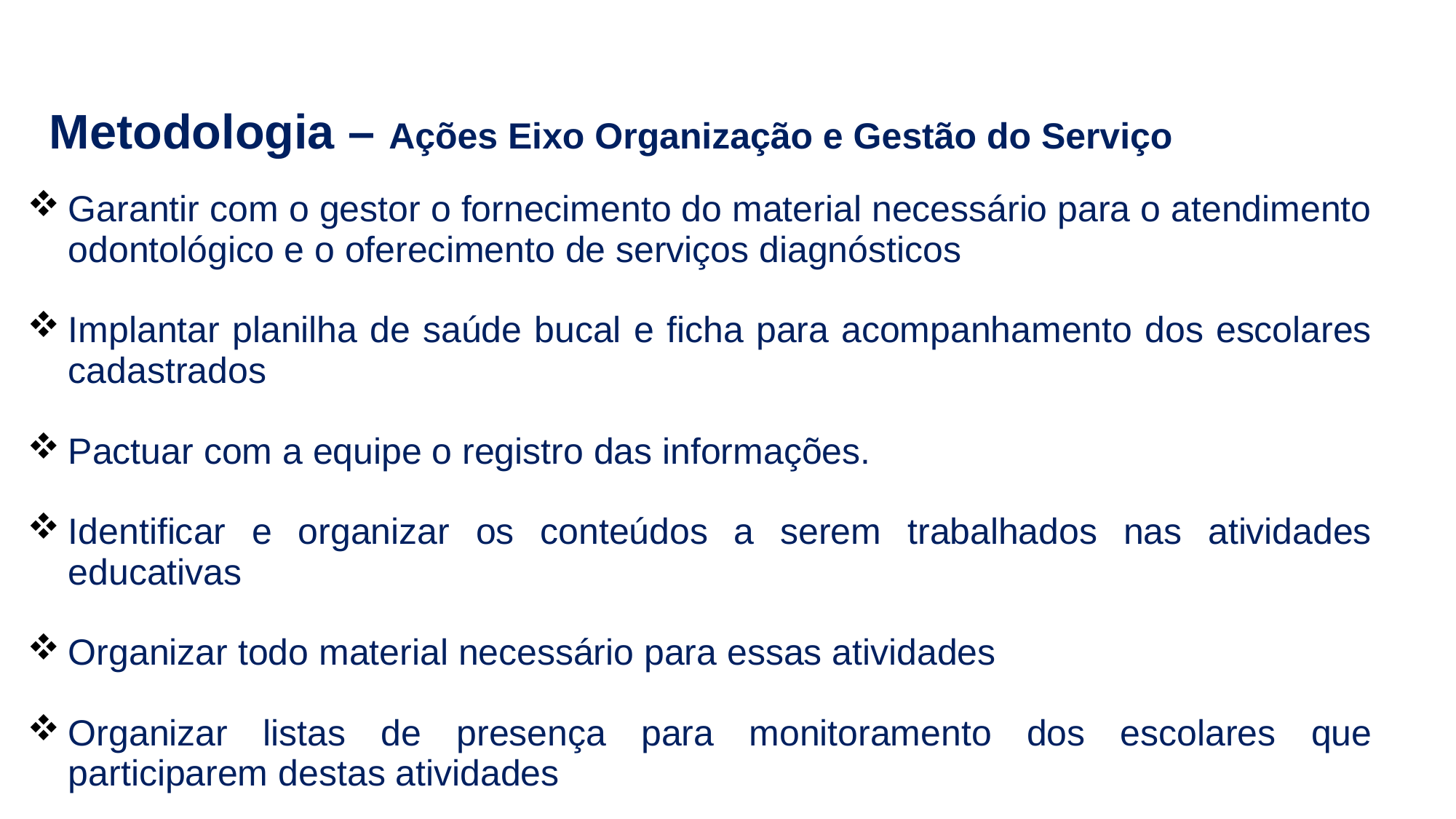

Metodologia – Ações Eixo Organização e Gestão do Serviço
Garantir com o gestor o fornecimento do material necessário para o atendimento odontológico e o oferecimento de serviços diagnósticos
Implantar planilha de saúde bucal e ficha para acompanhamento dos escolares cadastrados
Pactuar com a equipe o registro das informações.
Identificar e organizar os conteúdos a serem trabalhados nas atividades educativas
Organizar todo material necessário para essas atividades
Organizar listas de presença para monitoramento dos escolares que participarem destas atividades